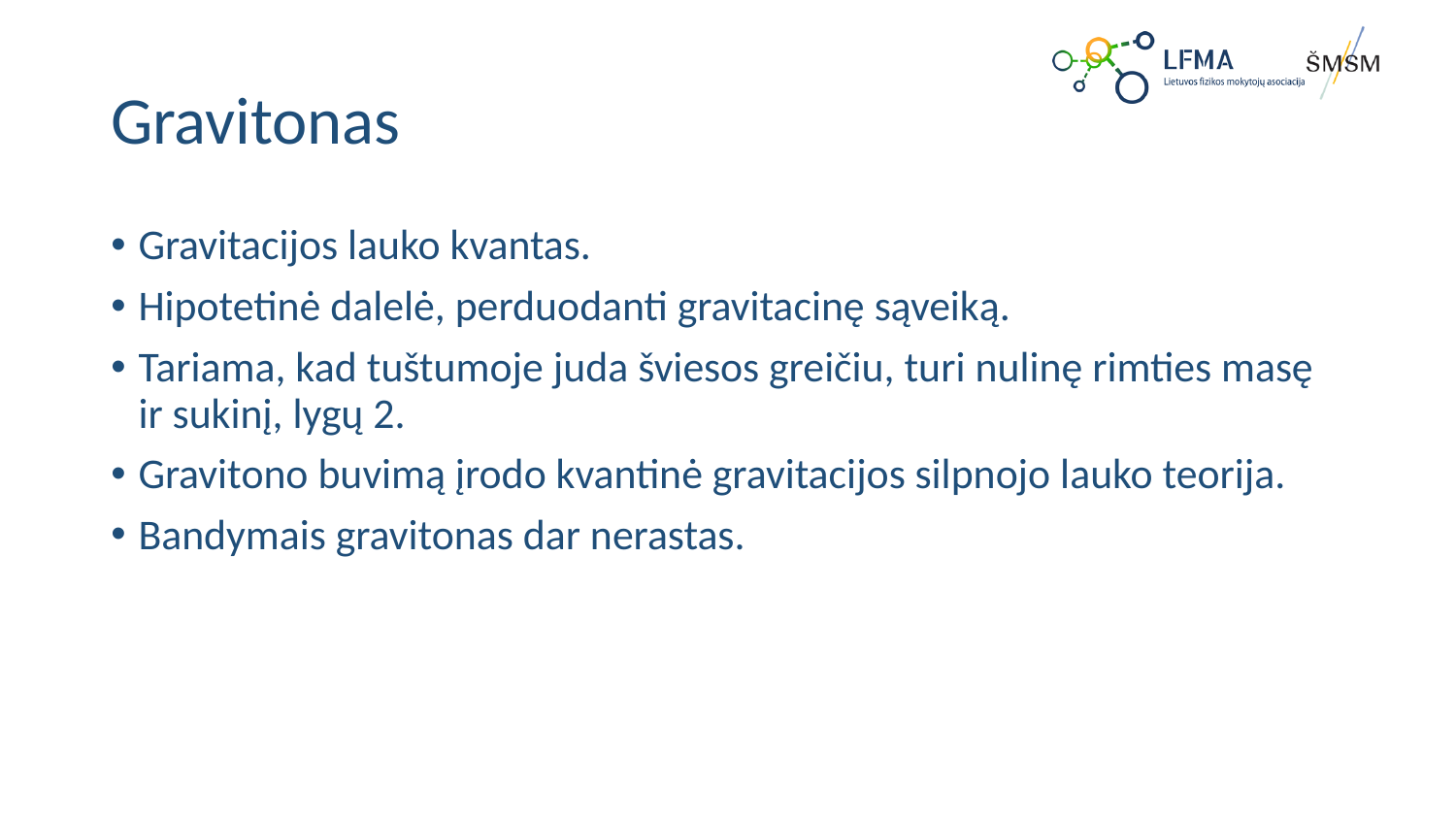

# Gravitonas
Gravitacijos lauko kvantas.
Hipotetinė dalelė, perduodanti gravitacinę sąveiką.
Tariama, kad tuštumoje juda šviesos greičiu, turi nulinę rimties masę ir sukinį, lygų 2.
Gravitono buvimą įrodo kvantinė gravitacijos silpnojo lauko teorija.
Bandymais gravitonas dar nerastas.